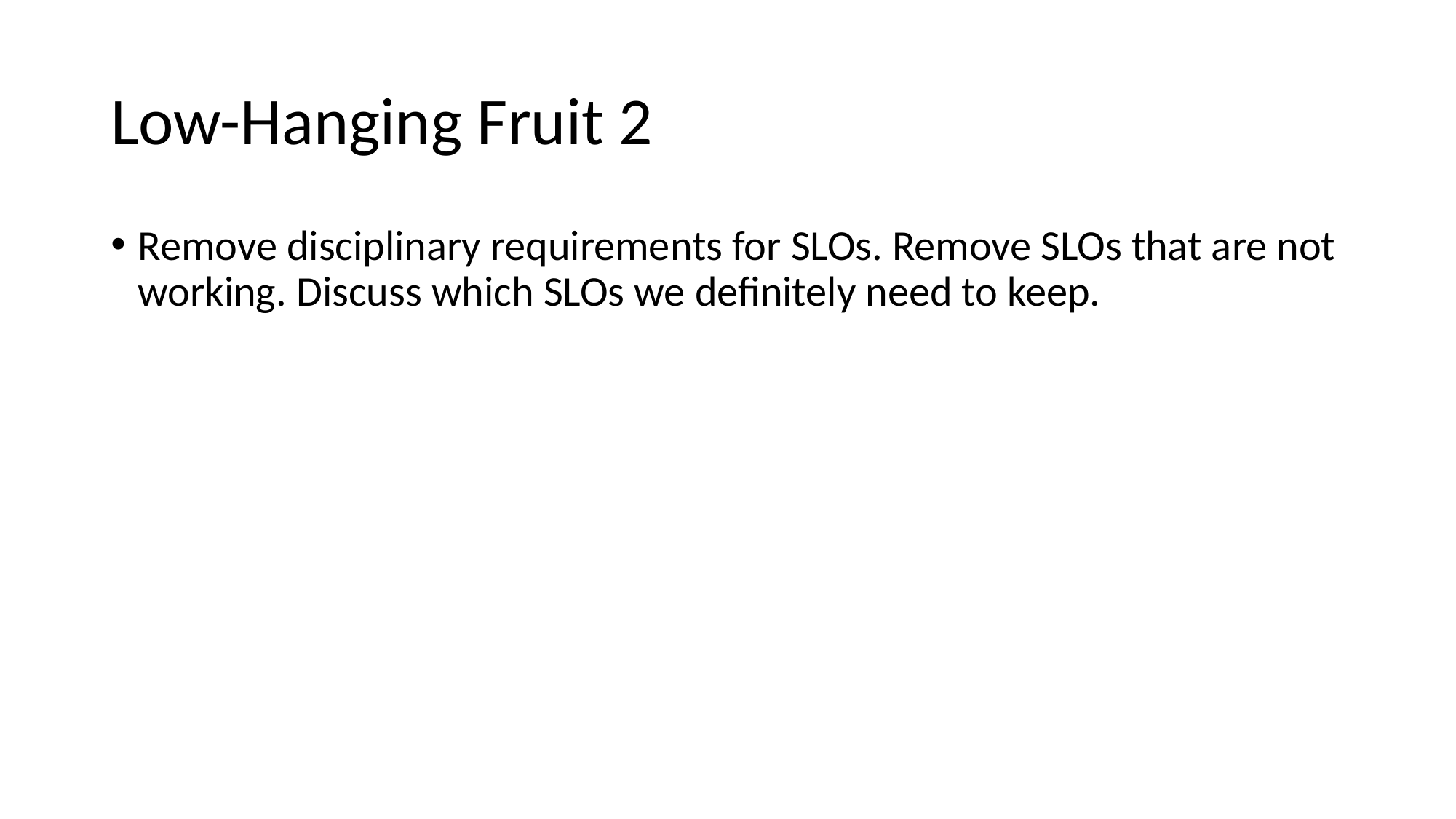

# Low-Hanging Fruit 2
Remove disciplinary requirements for SLOs. Remove SLOs that are not working. Discuss which SLOs we definitely need to keep.